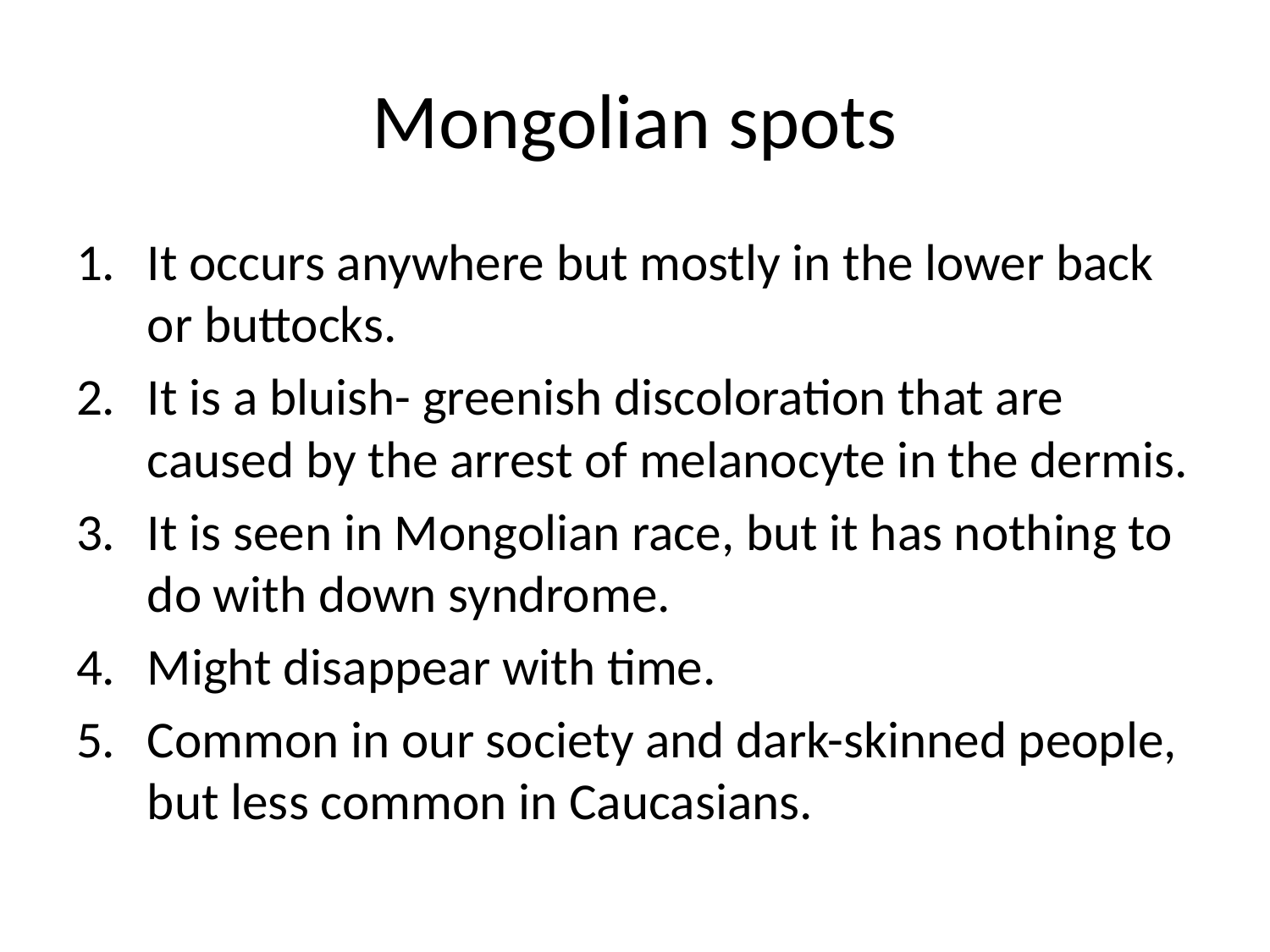

# Mongolian spots
It occurs anywhere but mostly in the lower back or buttocks.
It is a bluish- greenish discoloration that are caused by the arrest of melanocyte in the dermis.
It is seen in Mongolian race, but it has nothing to do with down syndrome.
Might disappear with time.
Common in our society and dark-skinned people, but less common in Caucasians.